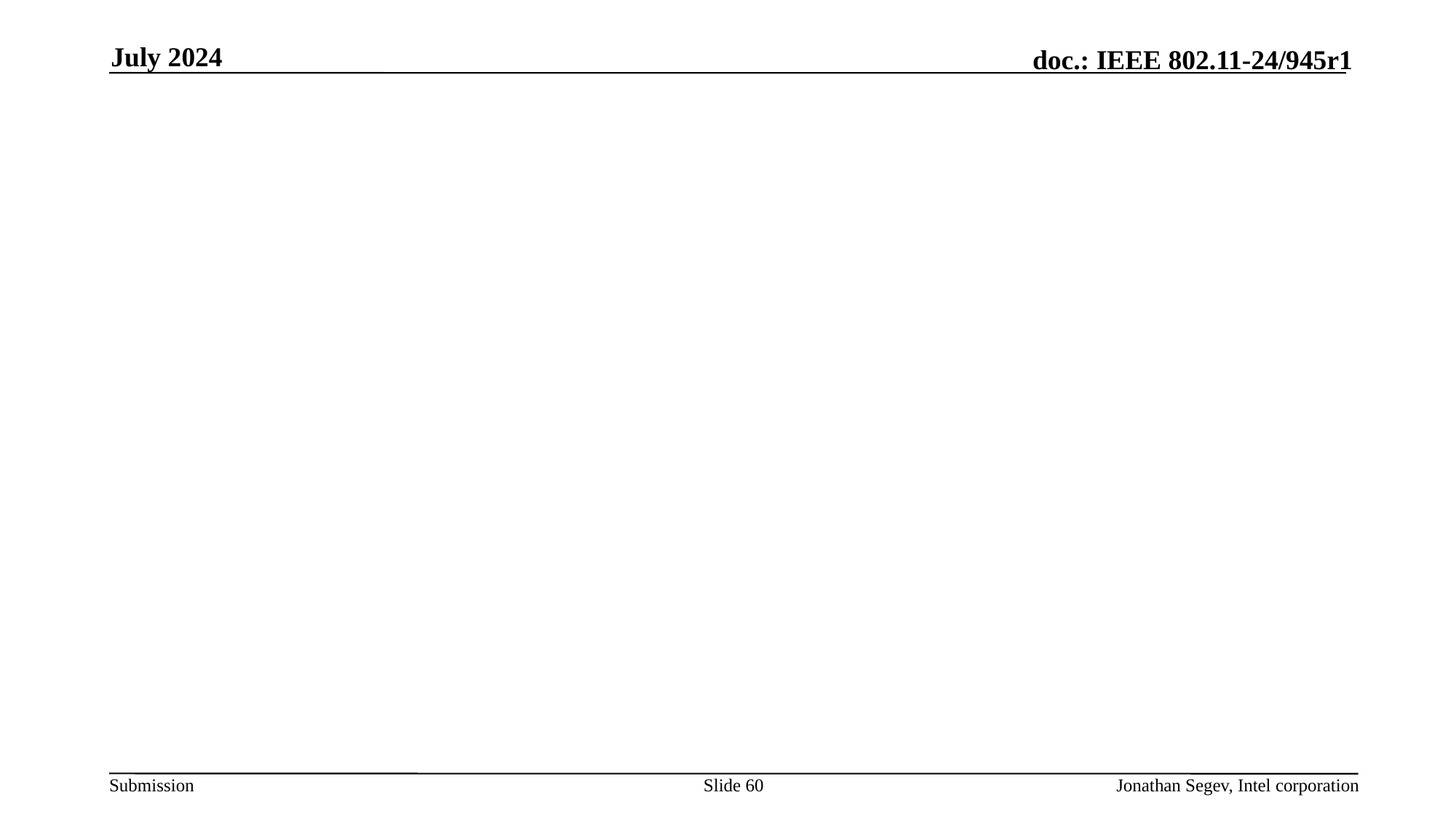

July 2024
#

Slide 60
Jonathan Segev, Intel corporation